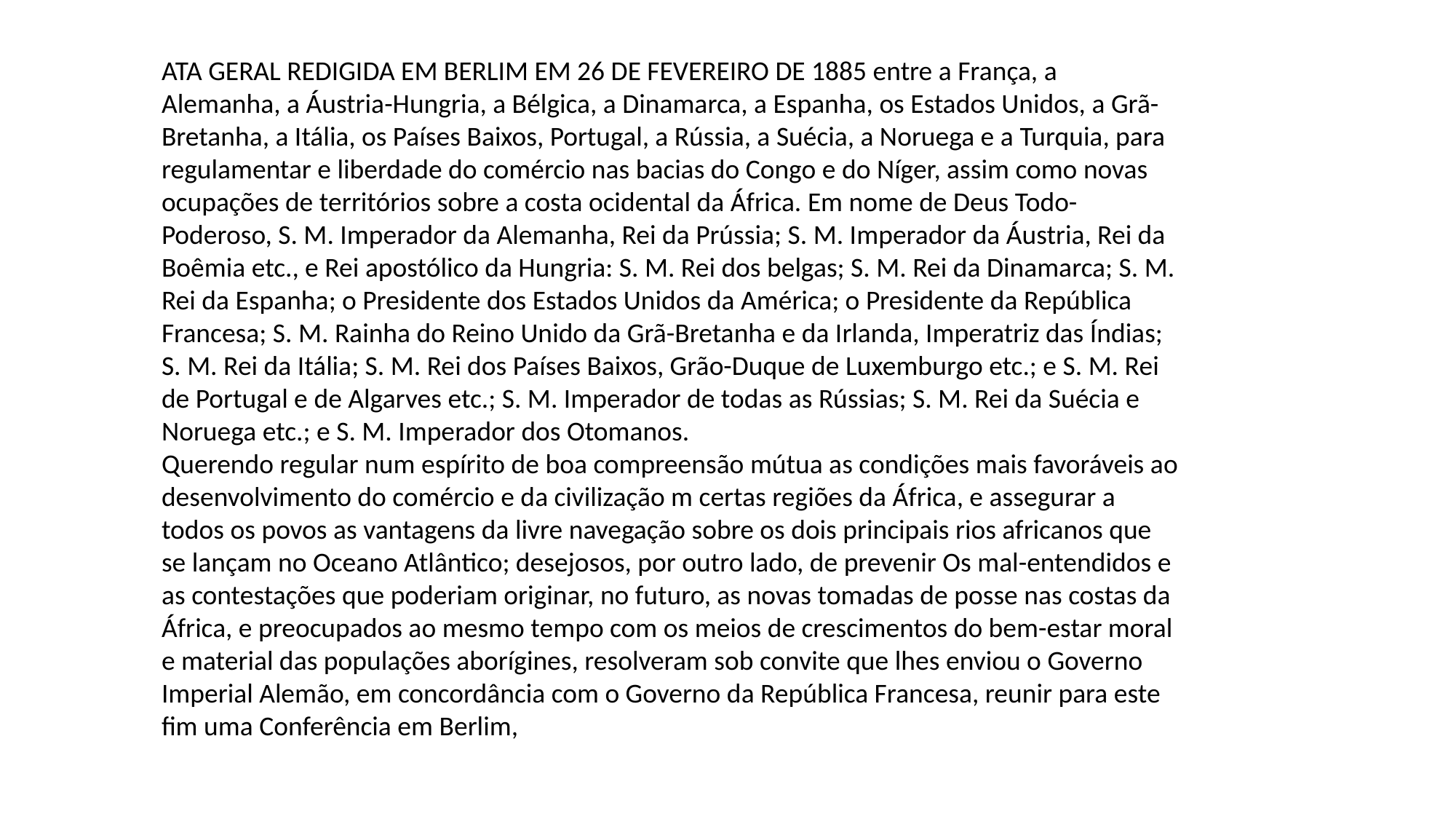

ATA GERAL REDIGIDA EM BERLIM EM 26 DE FEVEREIRO DE 1885 entre a França, a Alemanha, a Áustria-Hungria, a Bélgica, a Dinamarca, a Espanha, os Estados Unidos, a Grã- Bretanha, a Itália, os Países Baixos, Portugal, a Rússia, a Suécia, a Noruega e a Turquia, para regulamentar e liberdade do comércio nas bacias do Congo e do Níger, assim como novas ocupações de territórios sobre a costa ocidental da África. Em nome de Deus Todo-Poderoso, S. M. Imperador da Alemanha, Rei da Prússia; S. M. Imperador da Áustria, Rei da Boêmia etc., e Rei apostólico da Hungria: S. M. Rei dos belgas; S. M. Rei da Dinamarca; S. M. Rei da Espanha; o Presidente dos Estados Unidos da América; o Presidente da República Francesa; S. M. Rainha do Reino Unido da Grã-Bretanha e da Irlanda, Imperatriz das Índias; S. M. Rei da Itália; S. M. Rei dos Países Baixos, Grão-Duque de Luxemburgo etc.; e S. M. Rei de Portugal e de Algarves etc.; S. M. Imperador de todas as Rússias; S. M. Rei da Suécia e Noruega etc.; e S. M. Imperador dos Otomanos.
Querendo regular num espírito de boa compreensão mútua as condições mais favoráveis ao desenvolvimento do comércio e da civilização m certas regiões da África, e assegurar a todos os povos as vantagens da livre navegação sobre os dois principais rios africanos que se lançam no Oceano Atlântico; desejosos, por outro lado, de prevenir Os mal-entendidos e as contestações que poderiam originar, no futuro, as novas tomadas de posse nas costas da África, e preocupados ao mesmo tempo com os meios de crescimentos do bem-estar moral e material das populações aborígines, resolveram sob convite que lhes enviou o Governo Imperial Alemão, em concordância com o Governo da República Francesa, reunir para este fim uma Conferência em Berlim,